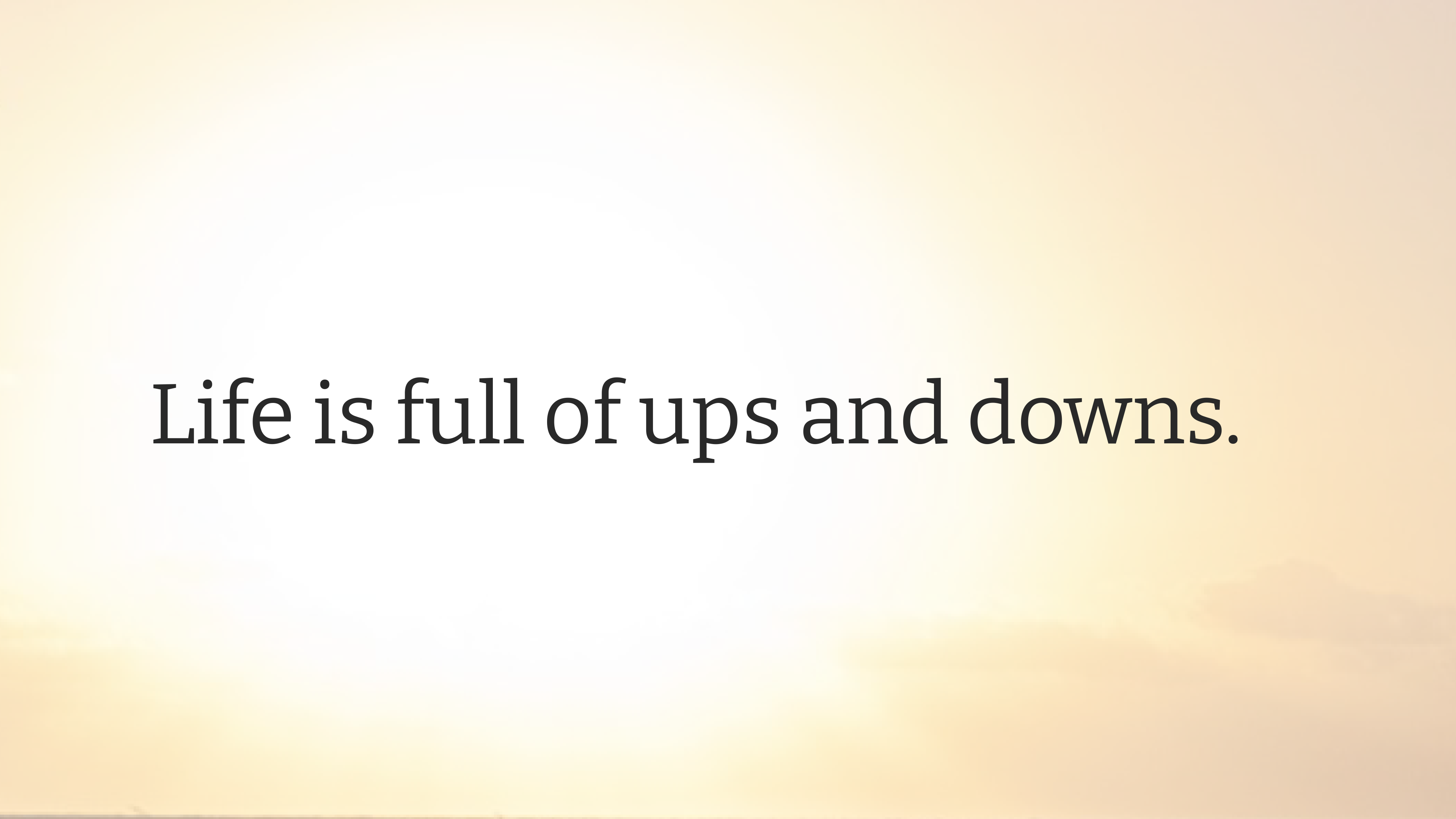

# Life is full of ups and downs.